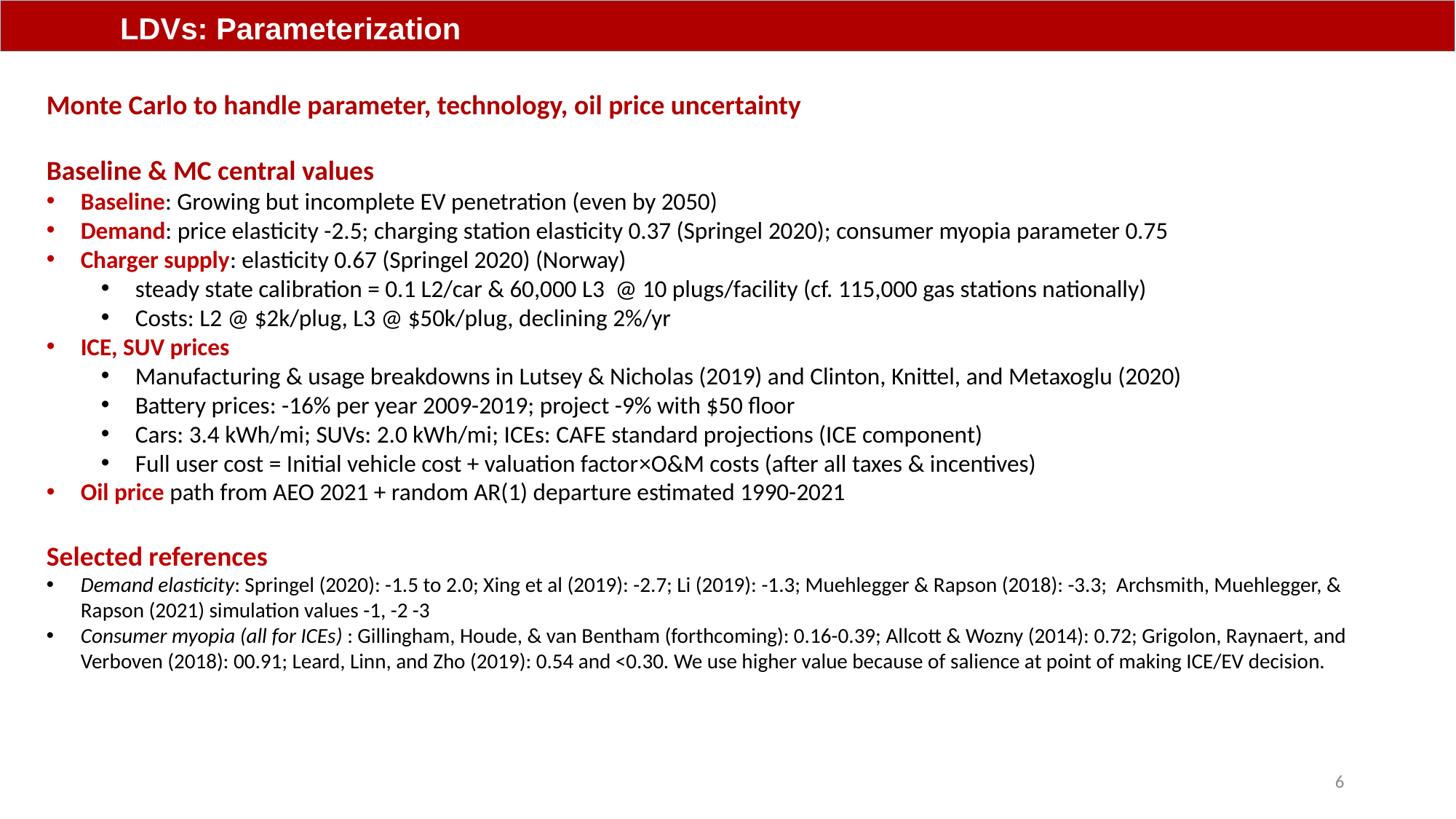

LDVs: Parameterization
Monte Carlo to handle parameter, technology, oil price uncertainty

Baseline & MC central values
Baseline: Growing but incomplete EV penetration (even by 2050)
Demand: price elasticity -2.5; charging station elasticity 0.37 (Springel 2020); consumer myopia parameter 0.75
Charger supply: elasticity 0.67 (Springel 2020) (Norway)
steady state calibration = 0.1 L2/car & 60,000 L3  @ 10 plugs/facility (cf. 115,000 gas stations nationally)
Costs: L2 @ $2k/plug, L3 @ $50k/plug, declining 2%/yr
ICE, SUV prices
Manufacturing & usage breakdowns in Lutsey & Nicholas (2019) and Clinton, Knittel, and Metaxoglu (2020)
Battery prices: -16% per year 2009-2019; project -9% with $50 floor
Cars: 3.4 kWh/mi; SUVs: 2.0 kWh/mi; ICEs: CAFE standard projections (ICE component)
Full user cost = Initial vehicle cost + valuation factor×O&M costs (after all taxes & incentives)
Oil price path from AEO 2021 + random AR(1) departure estimated 1990-2021

Selected references
Demand elasticity: Springel (2020): -1.5 to 2.0; Xing et al (2019): -2.7; Li (2019): -1.3; Muehlegger & Rapson (2018): -3.3;  Archsmith, Muehlegger, & Rapson (2021) simulation values -1, -2 -3
Consumer myopia (all for ICEs) : Gillingham, Houde, & van Bentham (forthcoming): 0.16-0.39; Allcott & Wozny (2014): 0.72; Grigolon, Raynaert, and Verboven (2018): 00.91; Leard, Linn, and Zho (2019): 0.54 and <0.30. We use higher value because of salience at point of making ICE/EV decision.
6